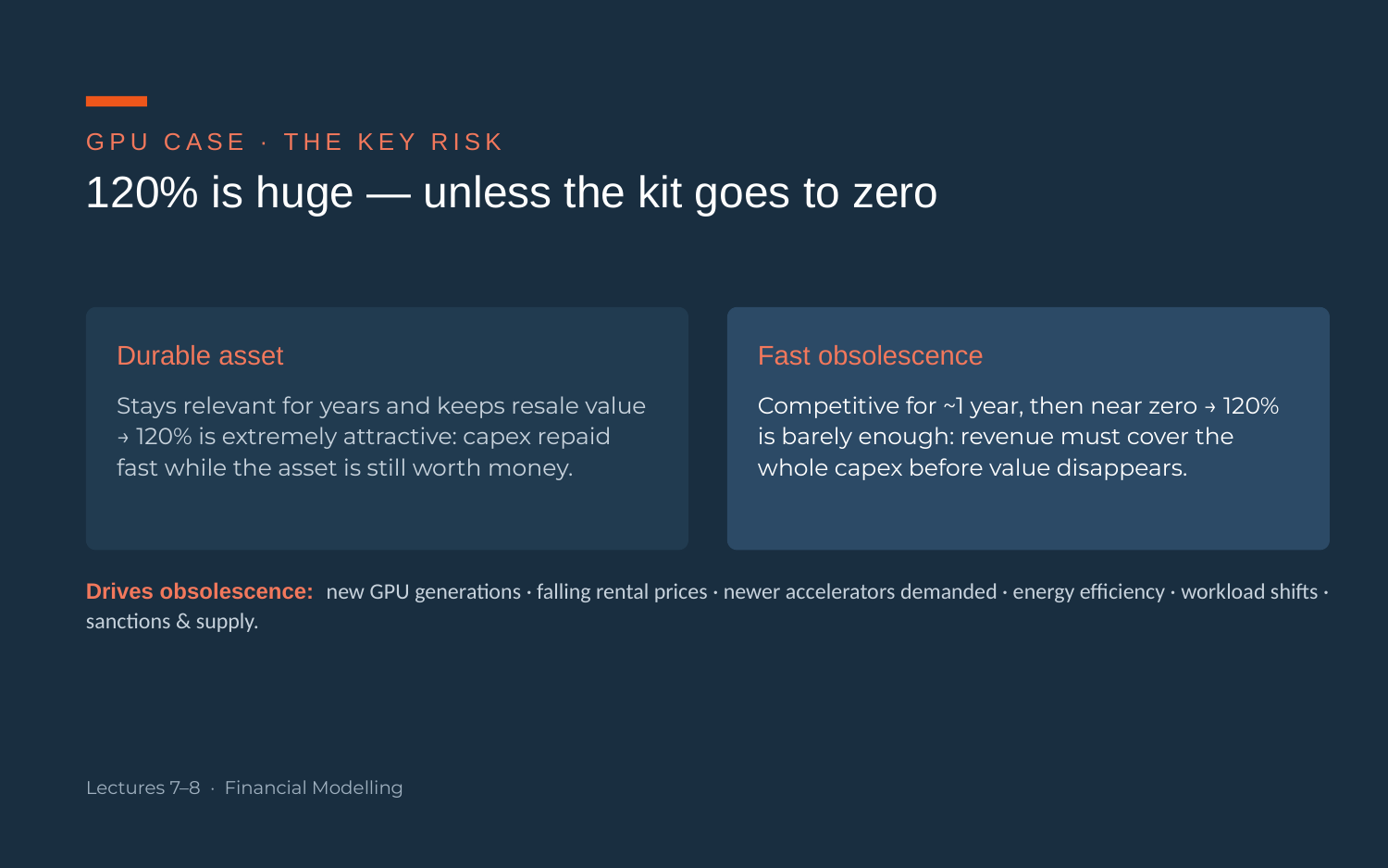

GPU CASE · THE KEY RISK
120% is huge — unless the kit goes to zero

Durable asset
Fast obsolescence
Stays relevant for years and keeps resale value → 120% is extremely attractive: capex repaid fast while the asset is still worth money.
Competitive for ~1 year, then near zero → 120% is barely enough: revenue must cover the whole capex before value disappears.
Drives obsolescence:  new GPU generations · falling rental prices · newer accelerators demanded · energy efficiency · workload shifts · sanctions & supply.
Lectures 7–8  ·  Financial Modelling